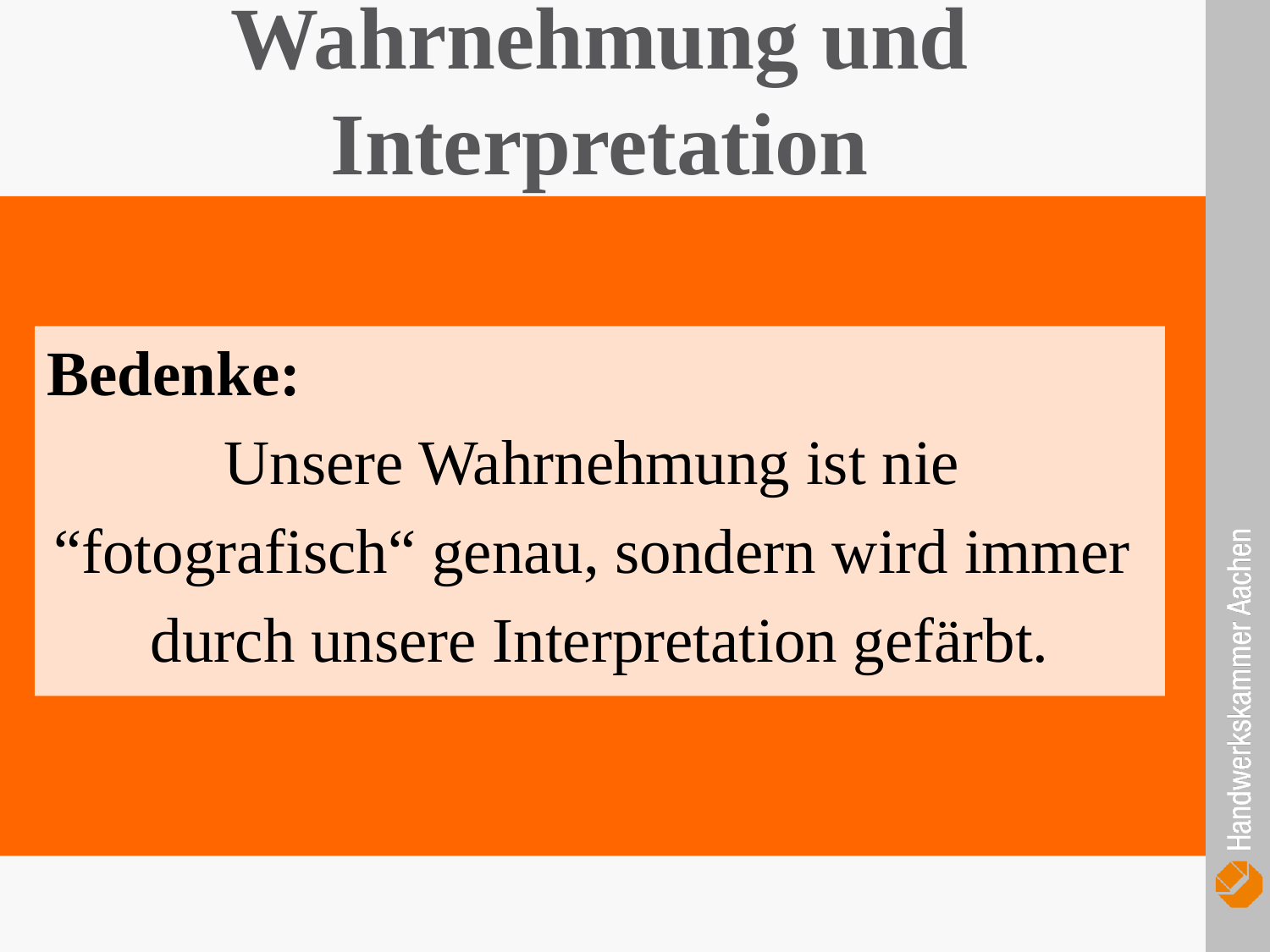

Wahrnehmung und Interpretation
Bedenke:
Unsere Wahrnehmung ist nie
“fotografisch“ genau, sondern wird immer
durch unsere Interpretation gefärbt.